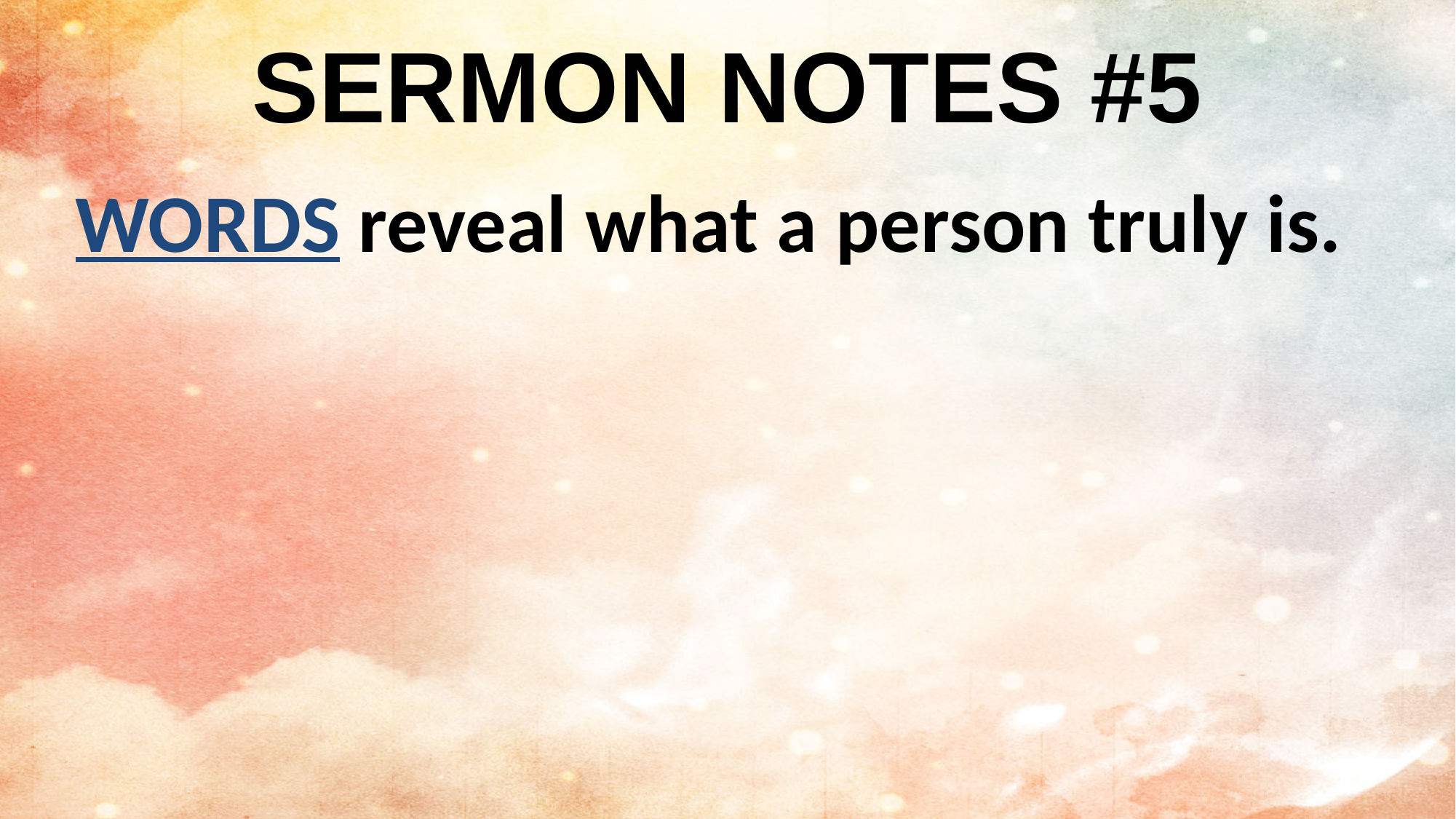

SERMON NOTES #5
WORDS reveal what a person truly is.